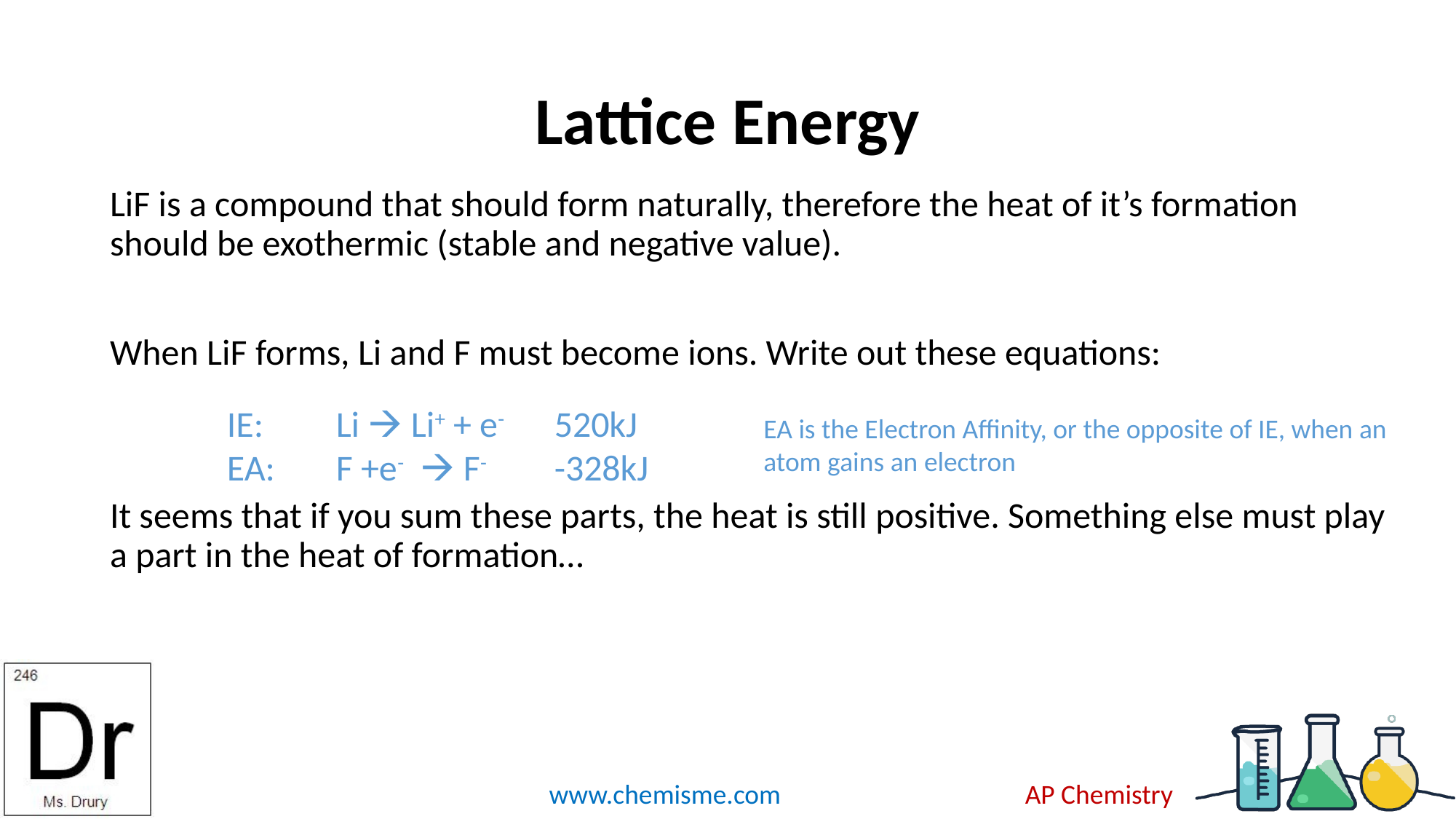

# Lattice Energy
LiF is a compound that should form naturally, therefore the heat of it’s formation should be exothermic (stable and negative value).

When LiF forms, Li and F must become ions. Write out these equations:

It seems that if you sum these parts, the heat is still positive. Something else must play a part in the heat of formation…
IE:	Li 🡪 Li+ + e-	520kJ
EA:	F +e-  🡪 F- 	-328kJ
EA is the Electron Affinity, or the opposite of IE, when an atom gains an electron